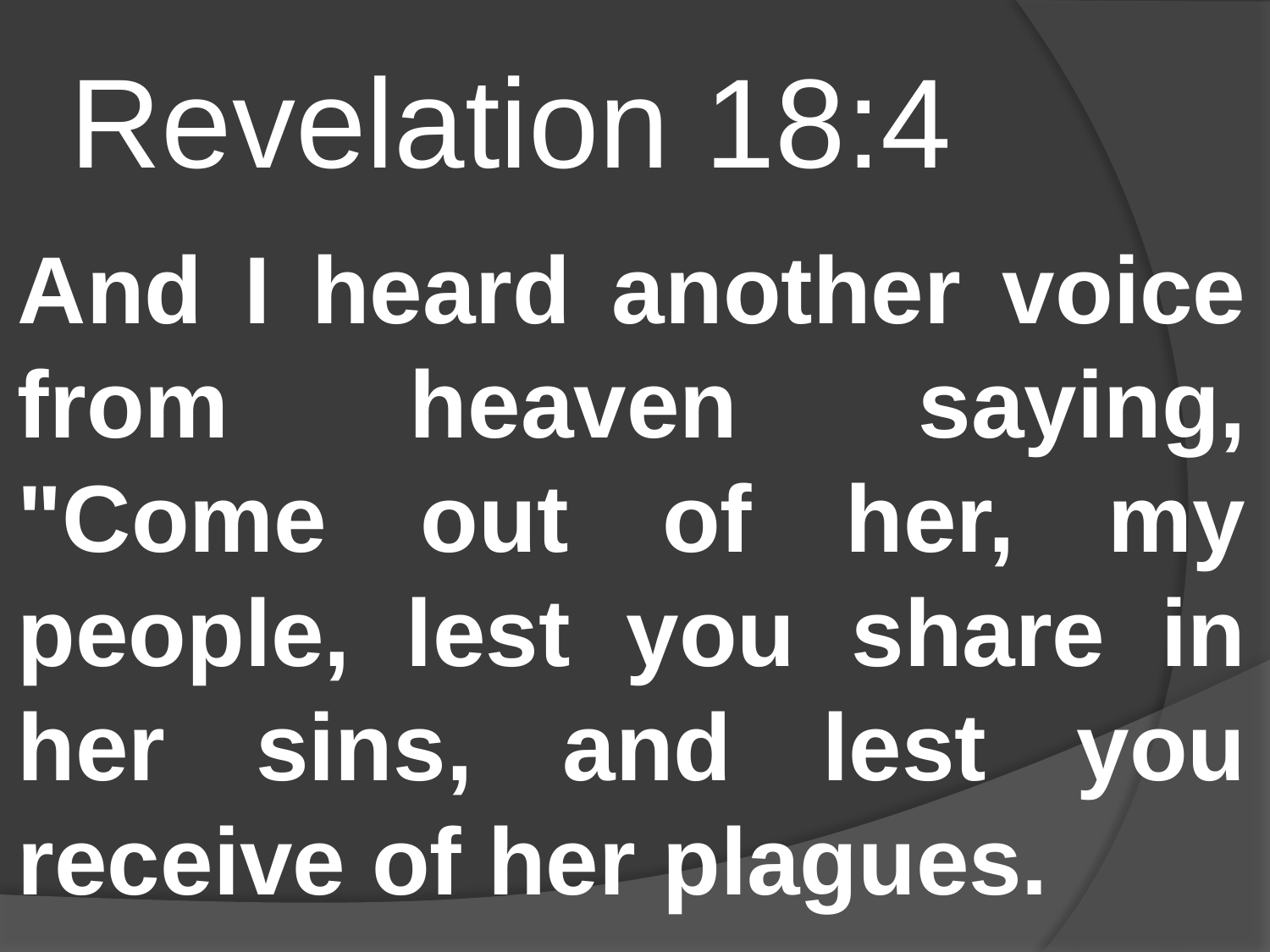

# Revelation 18:4
And I heard another voice from heaven saying, "Come out of her, my people, lest you share in her sins, and lest you receive of her plagues.